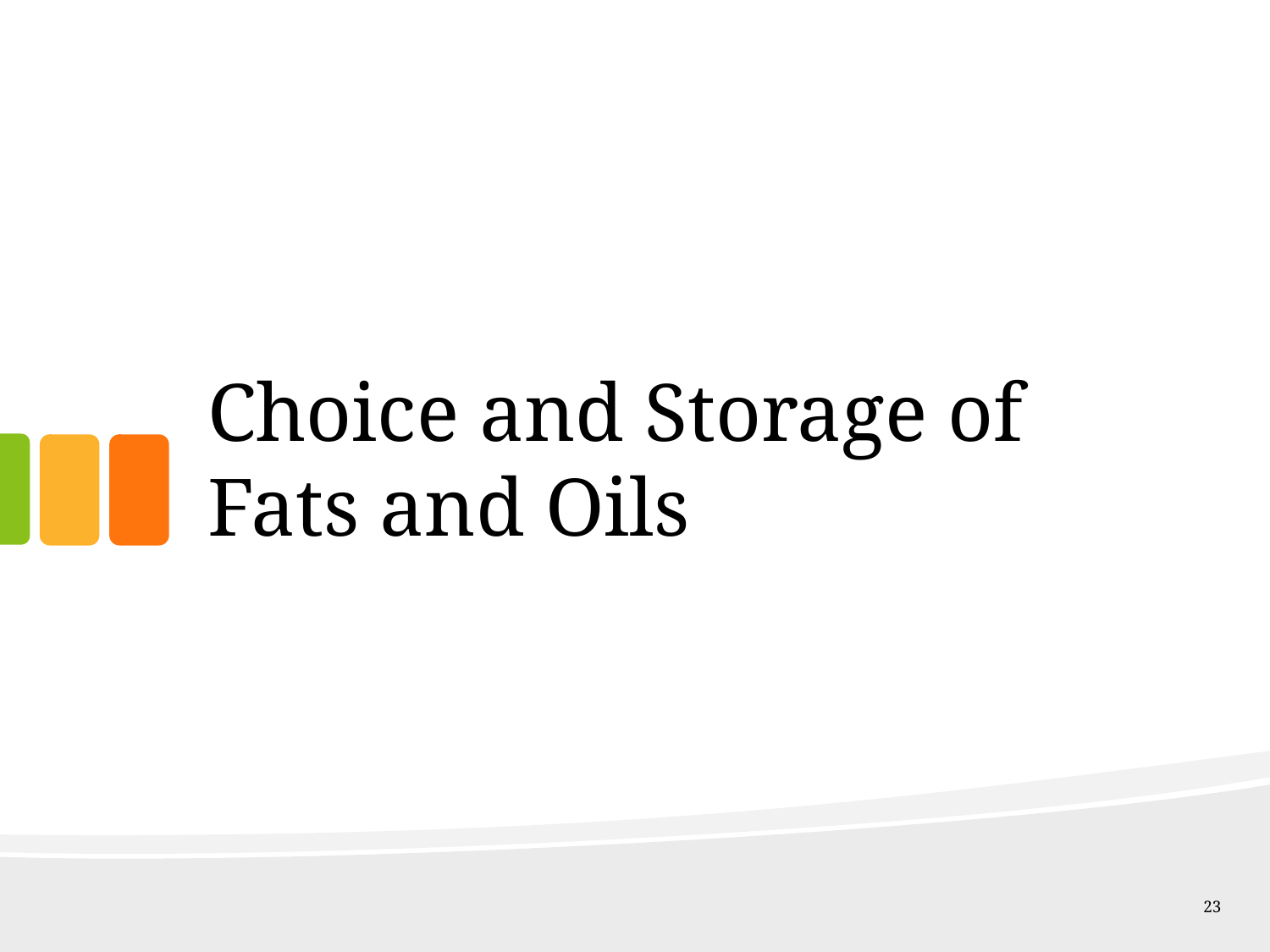

# Choice and Storage of Fats and Oils

23